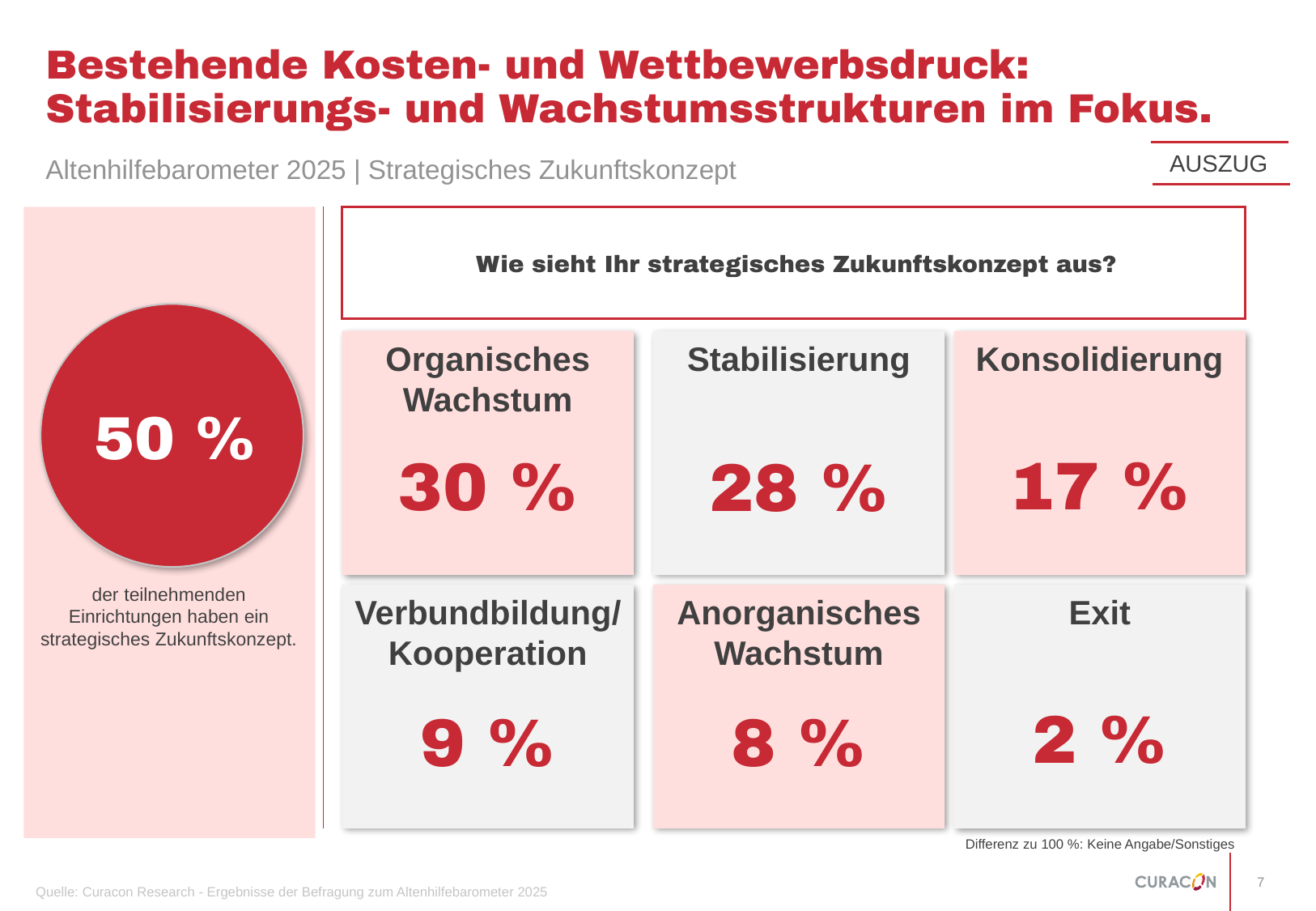

# Bestehende Kosten- und Wettbewerbsdruck: Stabilisierungs- und Wachstumsstrukturen im Fokus.
AUSZUG
Altenhilfebarometer 2025 | Strategisches Zukunftskonzept

Wie sieht Ihr strategisches Zukunftskonzept aus?
50 %
Organisches Wachstum
Stabilisierung

Konsolidierung

17 %
30 %
28 %
der teilnehmenden Einrichtungen haben ein strategisches Zukunftskonzept.
Verbundbildung/
Kooperation

Anorganisches Wachstum

Exit

2 %
9 %
8 %
Differenz zu 100 %: Keine Angabe/Sonstiges
7
Quelle: Curacon Research - Ergebnisse der Befragung zum Altenhilfebarometer 2025